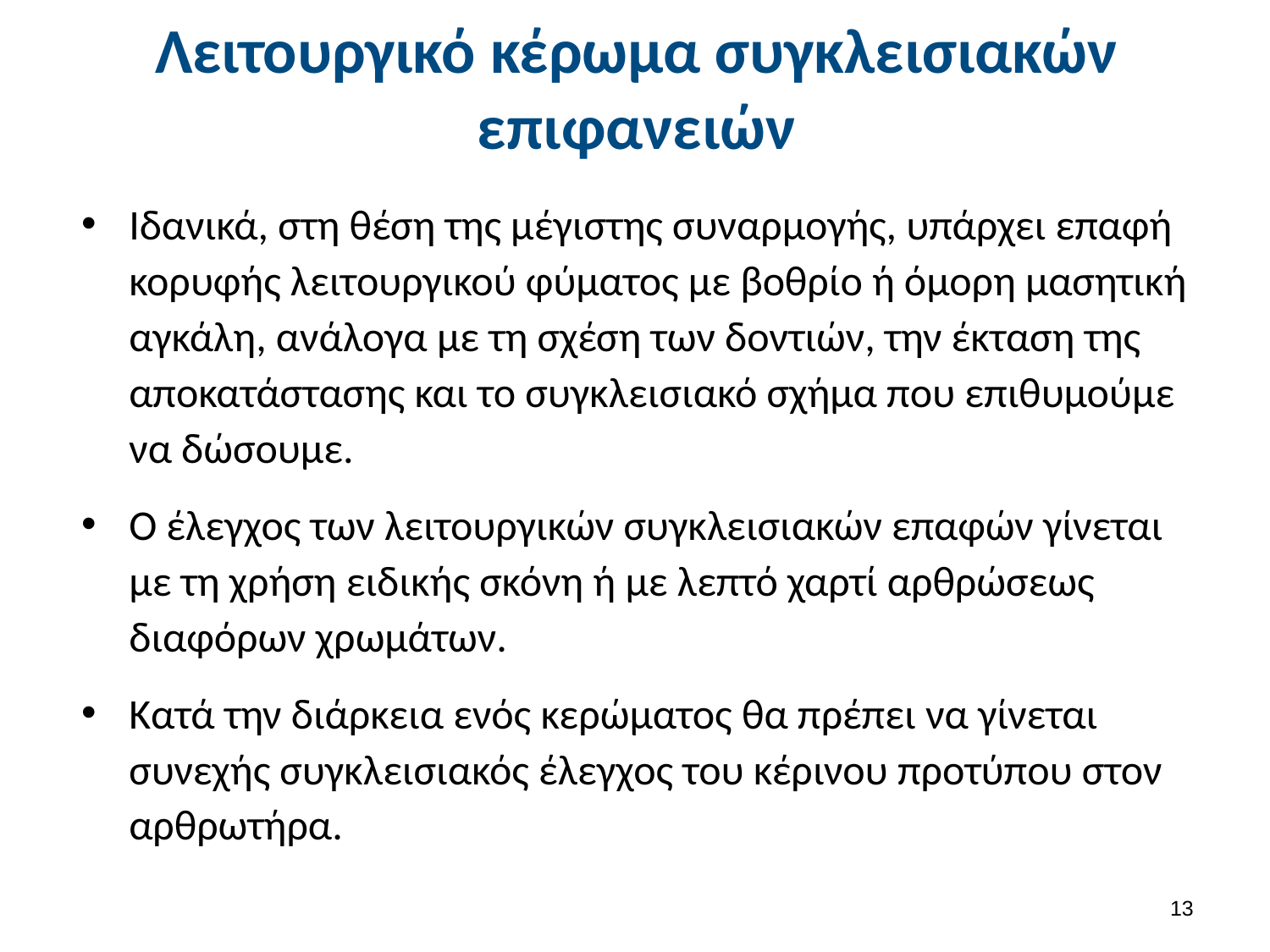

# Λειτουργικό κέρωμα συγκλεισιακών επιφανειών
Ιδανικά, στη θέση της μέγιστης συναρμογής, υπάρχει επαφή κορυφής λειτουργικού φύματος με βοθρίο ή όμορη μασητική αγκάλη, ανάλογα με τη σχέση των δοντιών, την έκταση της αποκατάστασης και το συγκλεισιακό σχήμα που επιθυμούμε να δώσουμε.
Ο έλεγχος των λειτουργικών συγκλεισιακών επαφών γίνεται με τη χρήση ειδικής σκόνη ή με λεπτό χαρτί αρθρώσεως διαφόρων χρωμάτων.
Κατά την διάρκεια ενός κερώματος θα πρέπει να γίνεται συνεχής συγκλεισιακός έλεγχος του κέρινου προτύπου στον αρθρωτήρα.
13